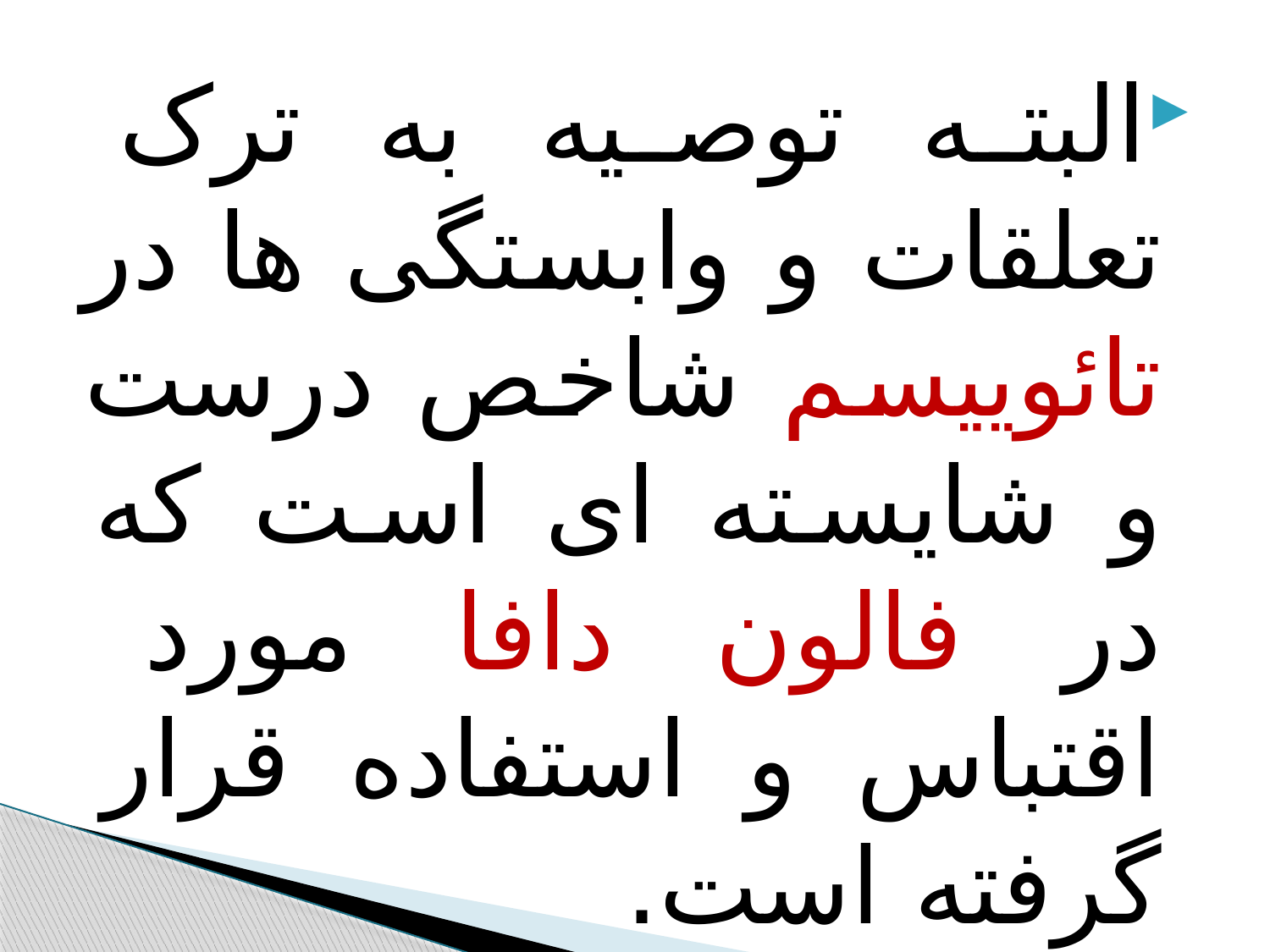

#
البته توصیه به ترک تعلقات و وابستگی ها در تائوییسم شاخص درست و شایسته ای است که در فالون دافا مورد اقتباس و استفاده قرار گرفته است.